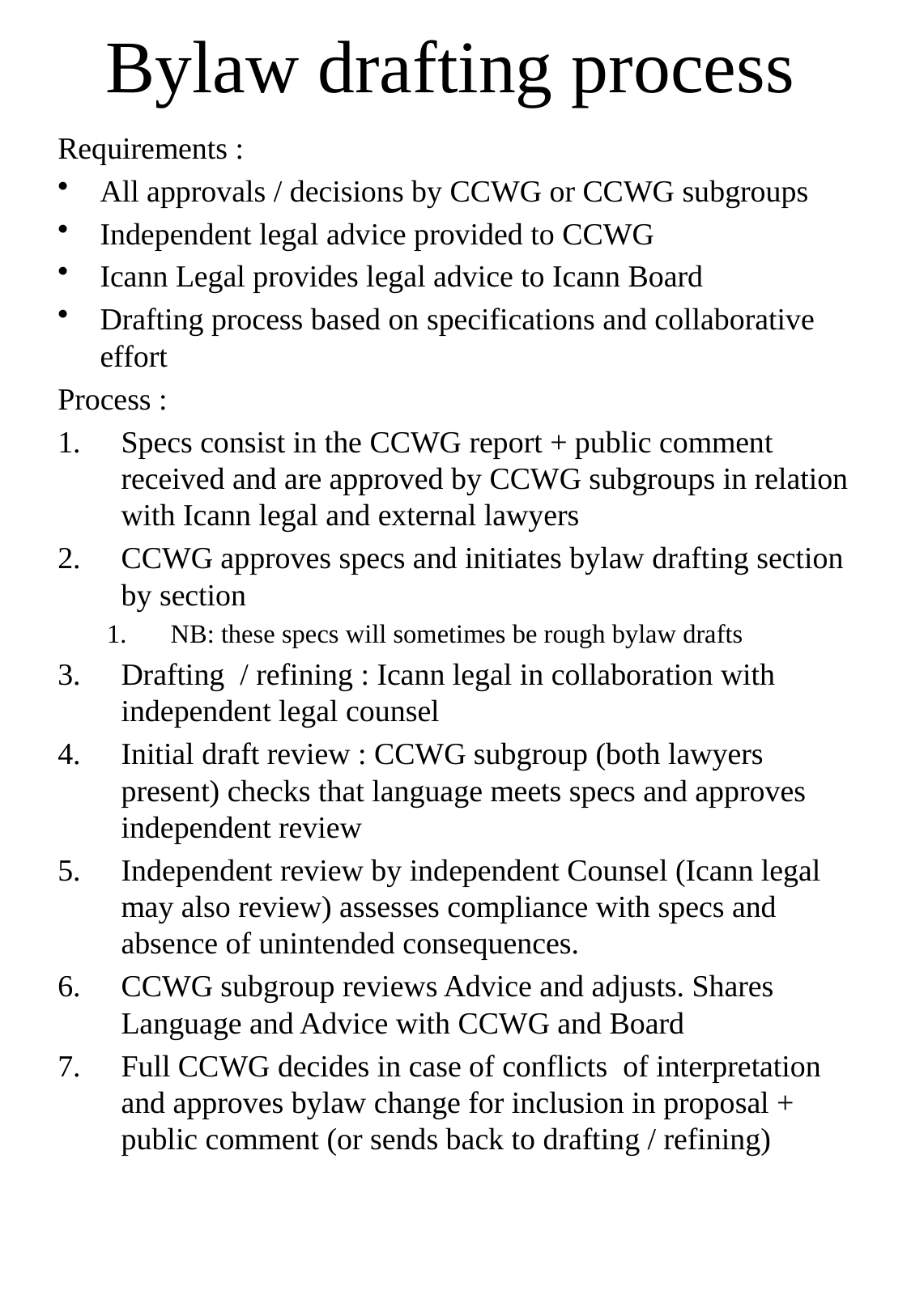

# Bylaw drafting process
Requirements :
All approvals / decisions by CCWG or CCWG subgroups
Independent legal advice provided to CCWG
Icann Legal provides legal advice to Icann Board
Drafting process based on specifications and collaborative effort
Process :
Specs consist in the CCWG report + public comment received and are approved by CCWG subgroups in relation with Icann legal and external lawyers
CCWG approves specs and initiates bylaw drafting section by section
NB: these specs will sometimes be rough bylaw drafts
Drafting  / refining : Icann legal in collaboration with independent legal counsel
Initial draft review : CCWG subgroup (both lawyers present) checks that language meets specs and approves independent review
Independent review by independent Counsel (Icann legal may also review) assesses compliance with specs and absence of unintended consequences.
CCWG subgroup reviews Advice and adjusts. Shares Language and Advice with CCWG and Board
Full CCWG decides in case of conflicts  of interpretation and approves bylaw change for inclusion in proposal + public comment (or sends back to drafting / refining)